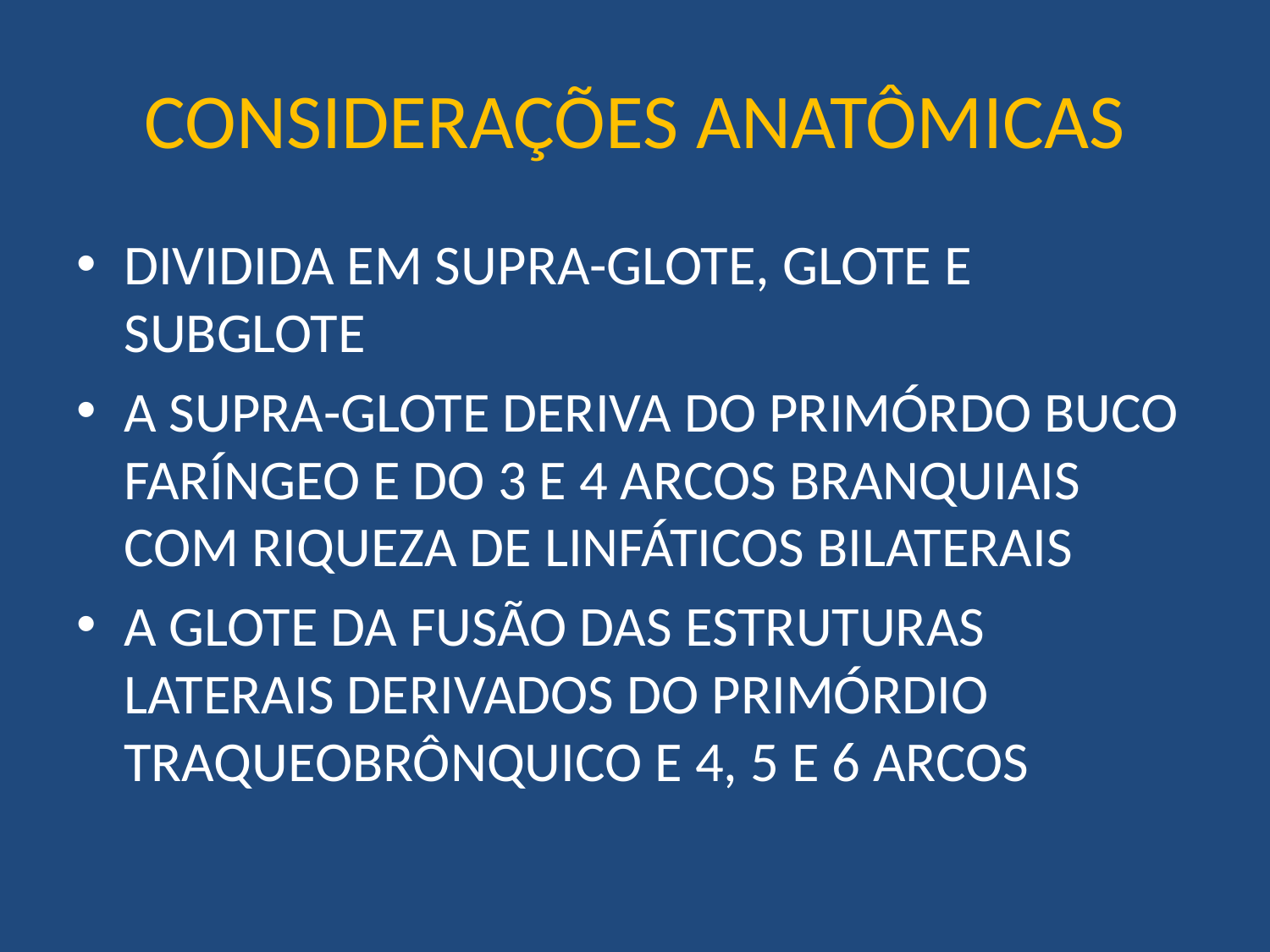

# CONSIDERAÇÕES ANATÔMICAS
DIVIDIDA EM SUPRA-GLOTE, GLOTE E SUBGLOTE
A SUPRA-GLOTE DERIVA DO PRIMÓRDO BUCO FARÍNGEO E DO 3 E 4 ARCOS BRANQUIAIS COM RIQUEZA DE LINFÁTICOS BILATERAIS
A GLOTE DA FUSÃO DAS ESTRUTURAS LATERAIS DERIVADOS DO PRIMÓRDIO TRAQUEOBRÔNQUICO E 4, 5 E 6 ARCOS